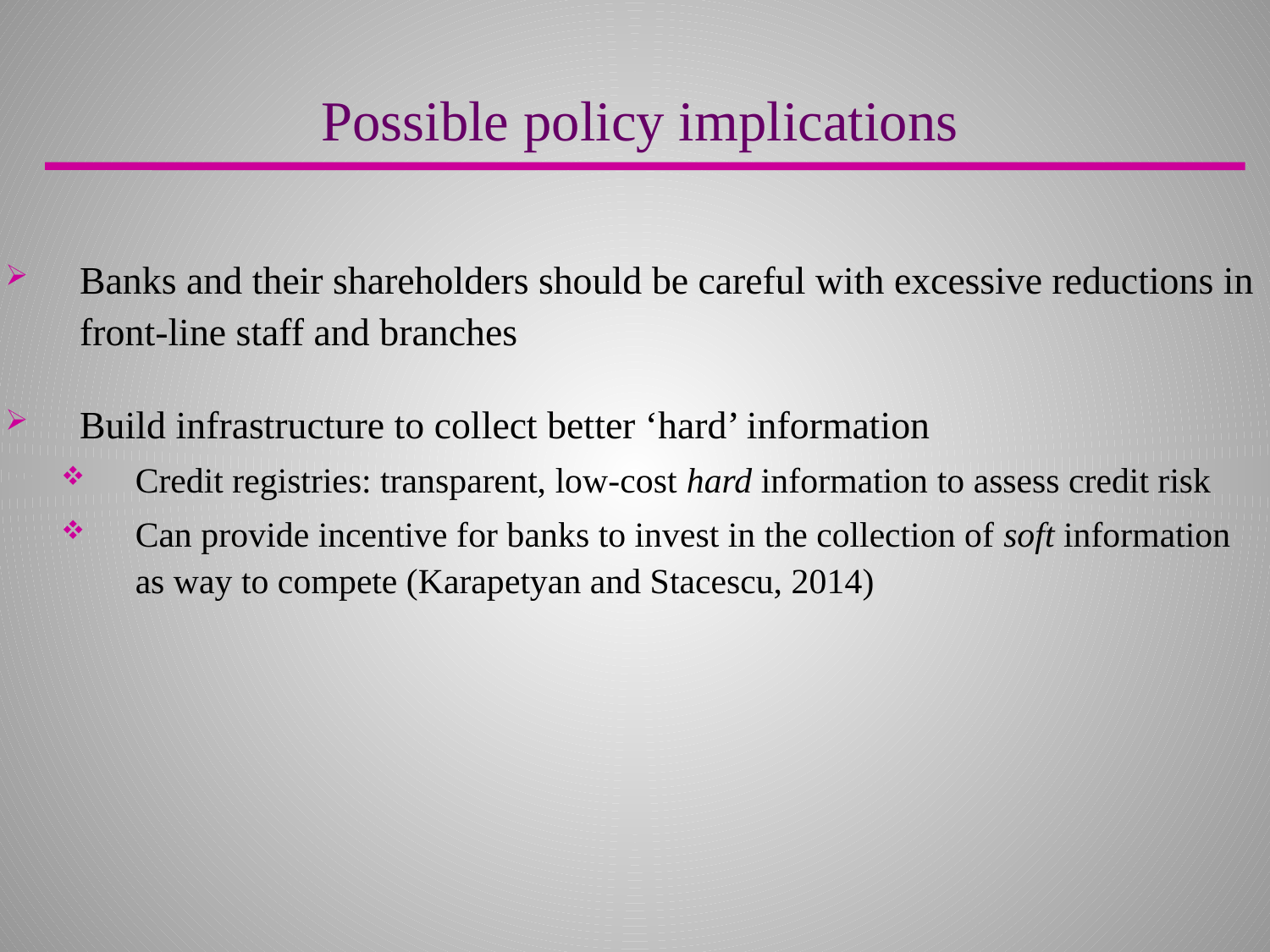

Possible policy implications

Banks and their shareholders should be careful with excessive reductions in front-line staff and branches
Build infrastructure to collect better ‘hard’ information
Credit registries: transparent, low-cost hard information to assess credit risk
Can provide incentive for banks to invest in the collection of soft information as way to compete (Karapetyan and Stacescu, 2014)